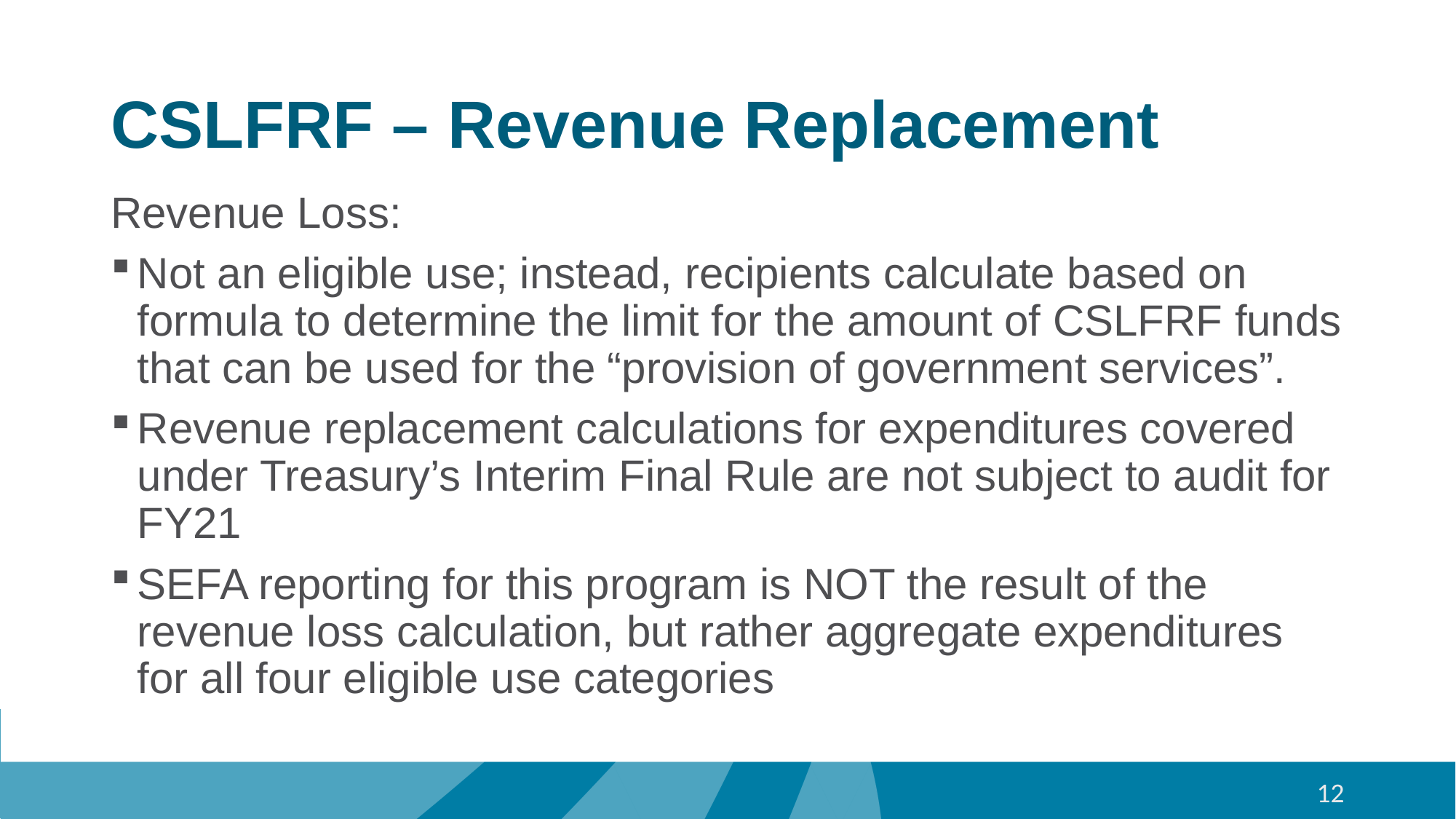

# CSLFRF – Revenue Replacement
Revenue Loss:
Not an eligible use; instead, recipients calculate based on formula to determine the limit for the amount of CSLFRF funds that can be used for the “provision of government services”.
Revenue replacement calculations for expenditures covered under Treasury’s Interim Final Rule are not subject to audit for FY21
SEFA reporting for this program is NOT the result of the revenue loss calculation, but rather aggregate expenditures for all four eligible use categories

12